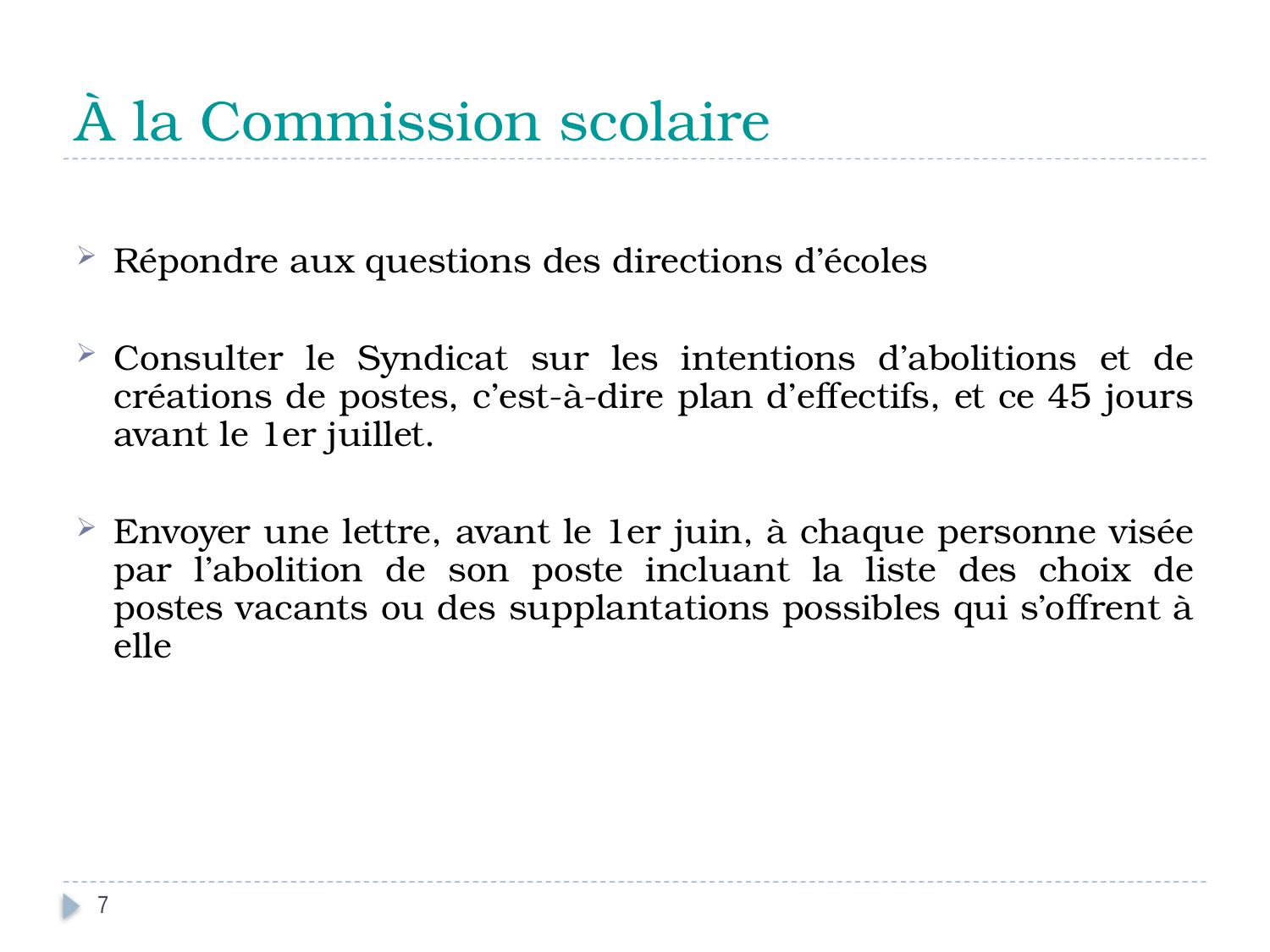

# À la Commission scolaire
Répondre aux questions des directions d’écoles

Consulter le Syndicat sur les intentions d’abolitions et de créations de postes, c’est-à-dire plan d’effectifs, et ce 45 jours avant le 1er juillet.

Envoyer une lettre, avant le 1er juin, à chaque personne visée par l’abolition de son poste incluant la liste des choix de postes vacants ou des supplantations possibles qui s’offrent à elle
7